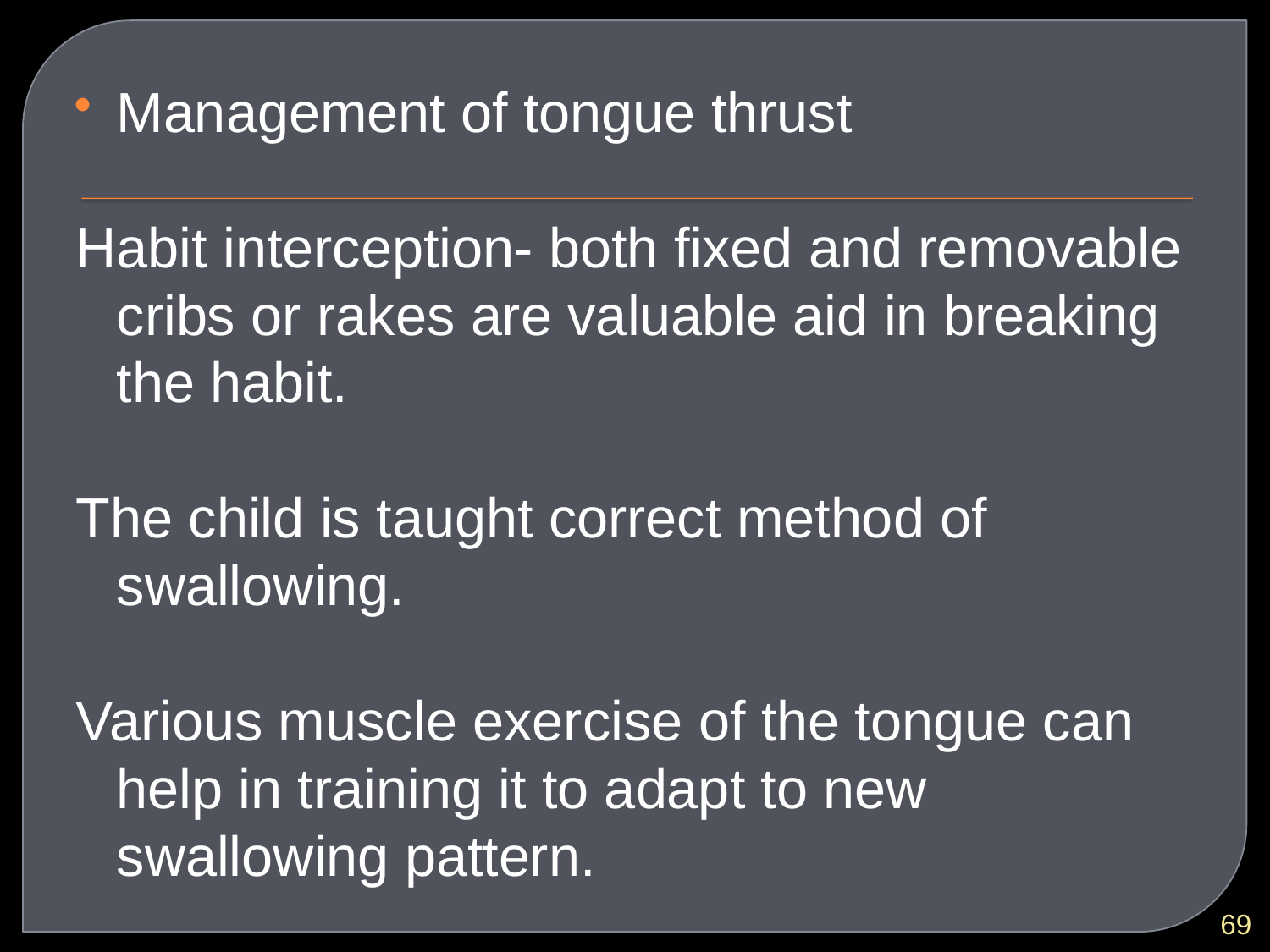

Management of tongue thrust

Habit interception- both fixed and removable cribs or rakes are valuable aid in breaking the habit.

The child is taught correct method of swallowing.

Various muscle exercise of the tongue can help in training it to adapt to new swallowing pattern.
69